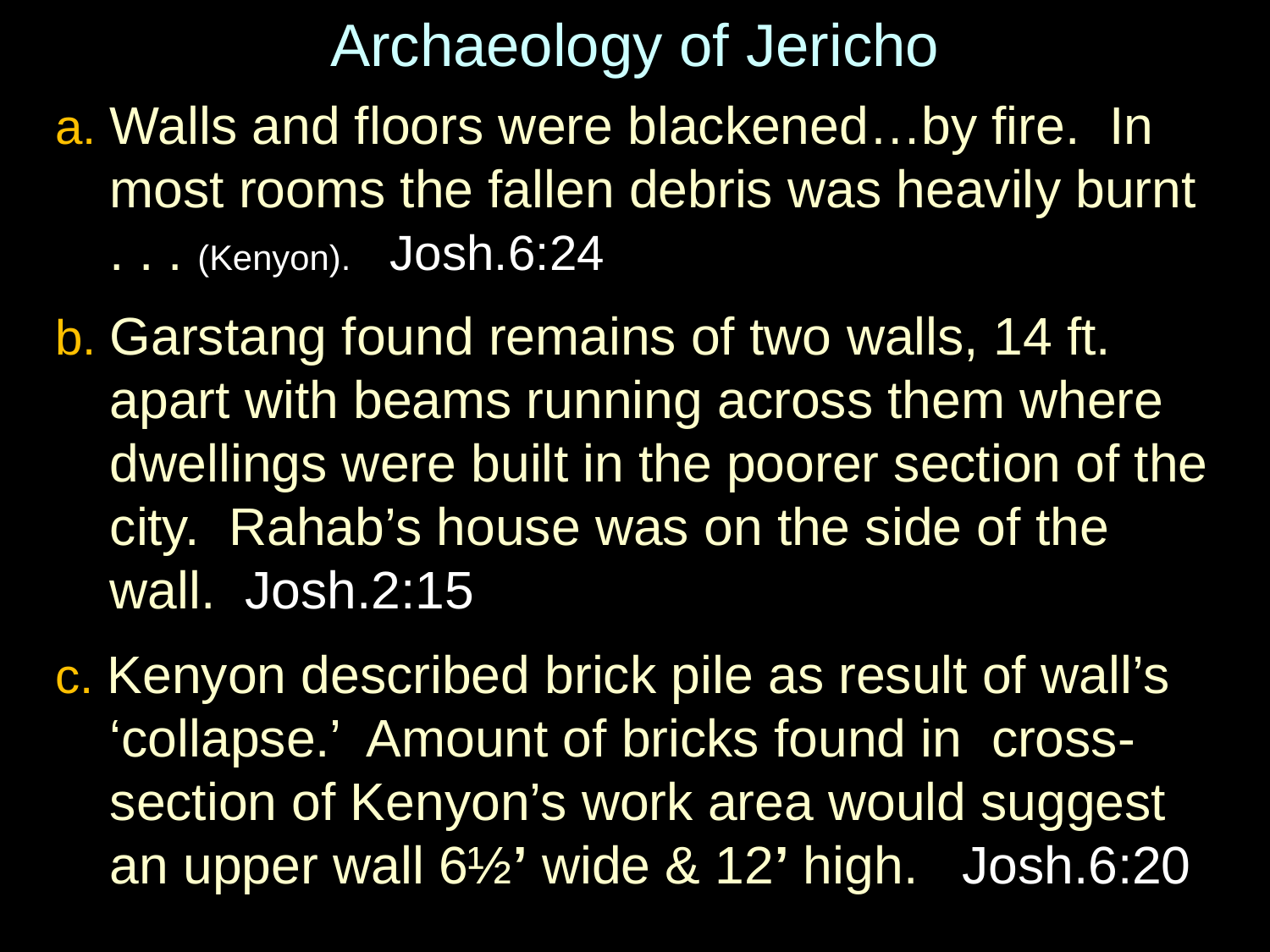

# Archaeology of Jericho
a. Walls and floors were blackened…by fire.  In most rooms the fallen debris was heavily burnt
. . . (Kenyon).    Josh.6:24
b. Garstang found remains of two walls, 14 ft. apart with beams running across them where dwellings were built in the poorer section of the city.  Rahab’s house was on the side of the wall.  Josh.2:15
c. Kenyon described brick pile as result of wall’s ‘collapse.’  Amount of bricks found in  cross-section of Kenyon’s work area would suggest an upper wall 6½’ wide & 12’ high.   Josh.6:20